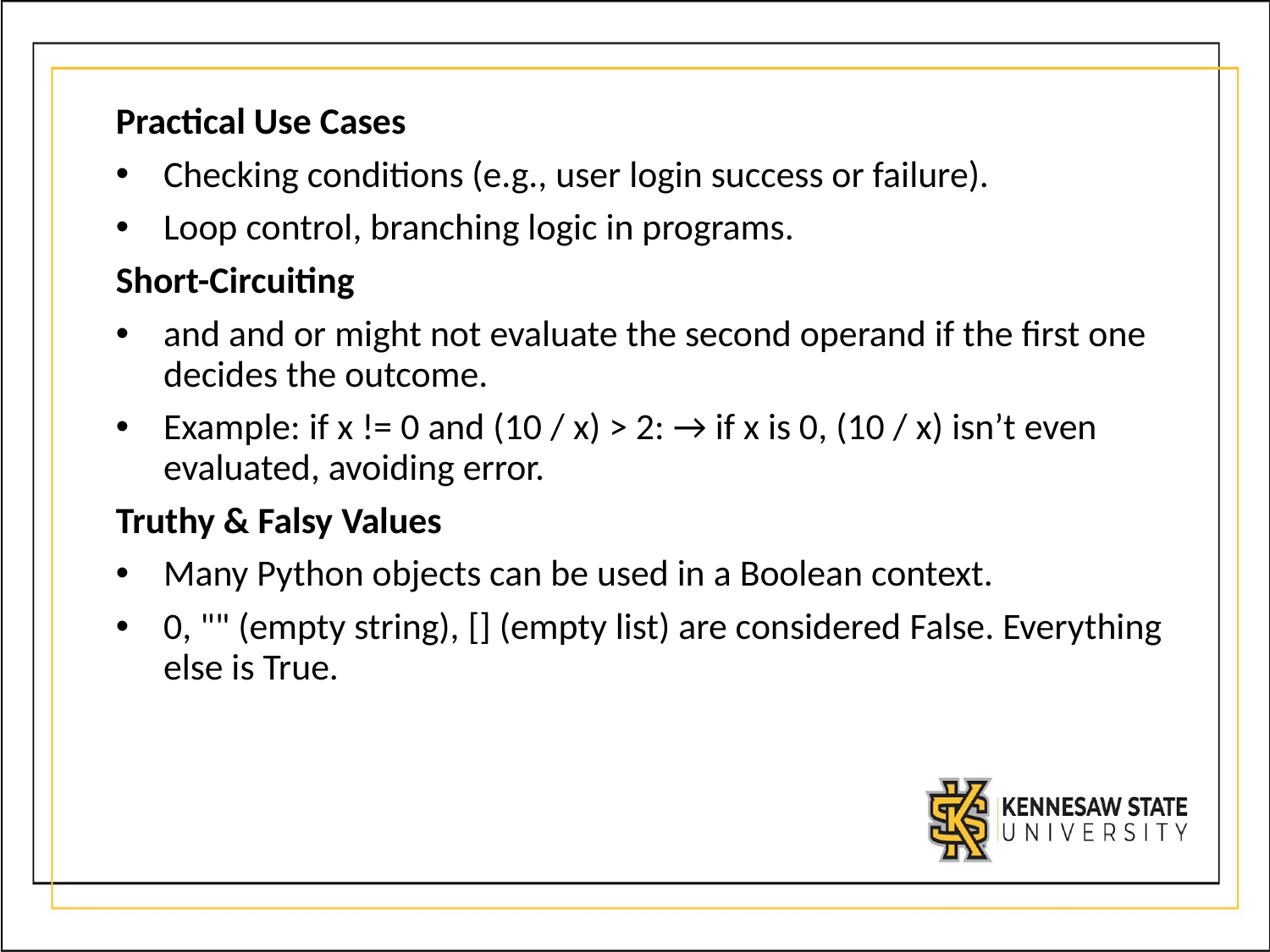

Practical Use Cases
Checking conditions (e.g., user login success or failure).
Loop control, branching logic in programs.
Short-Circuiting
and and or might not evaluate the second operand if the first one decides the outcome.
Example: if x != 0 and (10 / x) > 2: → if x is 0, (10 / x) isn’t even evaluated, avoiding error.
Truthy & Falsy Values
Many Python objects can be used in a Boolean context.
0, "" (empty string), [] (empty list) are considered False. Everything else is True.